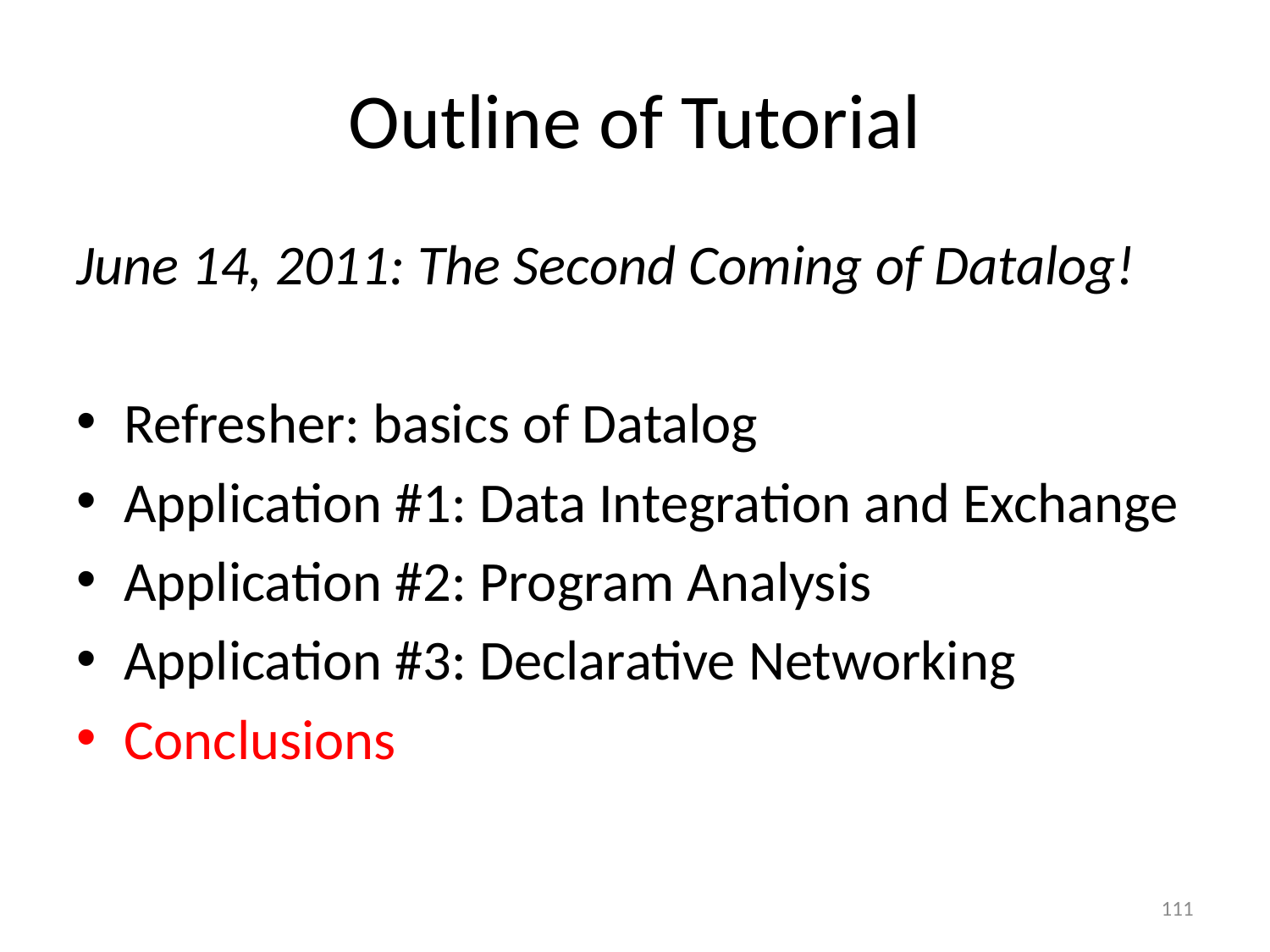

# Outline of Tutorial
June 14, 2011: The Second Coming of Datalog!

Refresher: basics of Datalog
Application #1: Data Integration and Exchange
Application #2: Program Analysis
Application #3: Declarative Networking
Conclusions

111